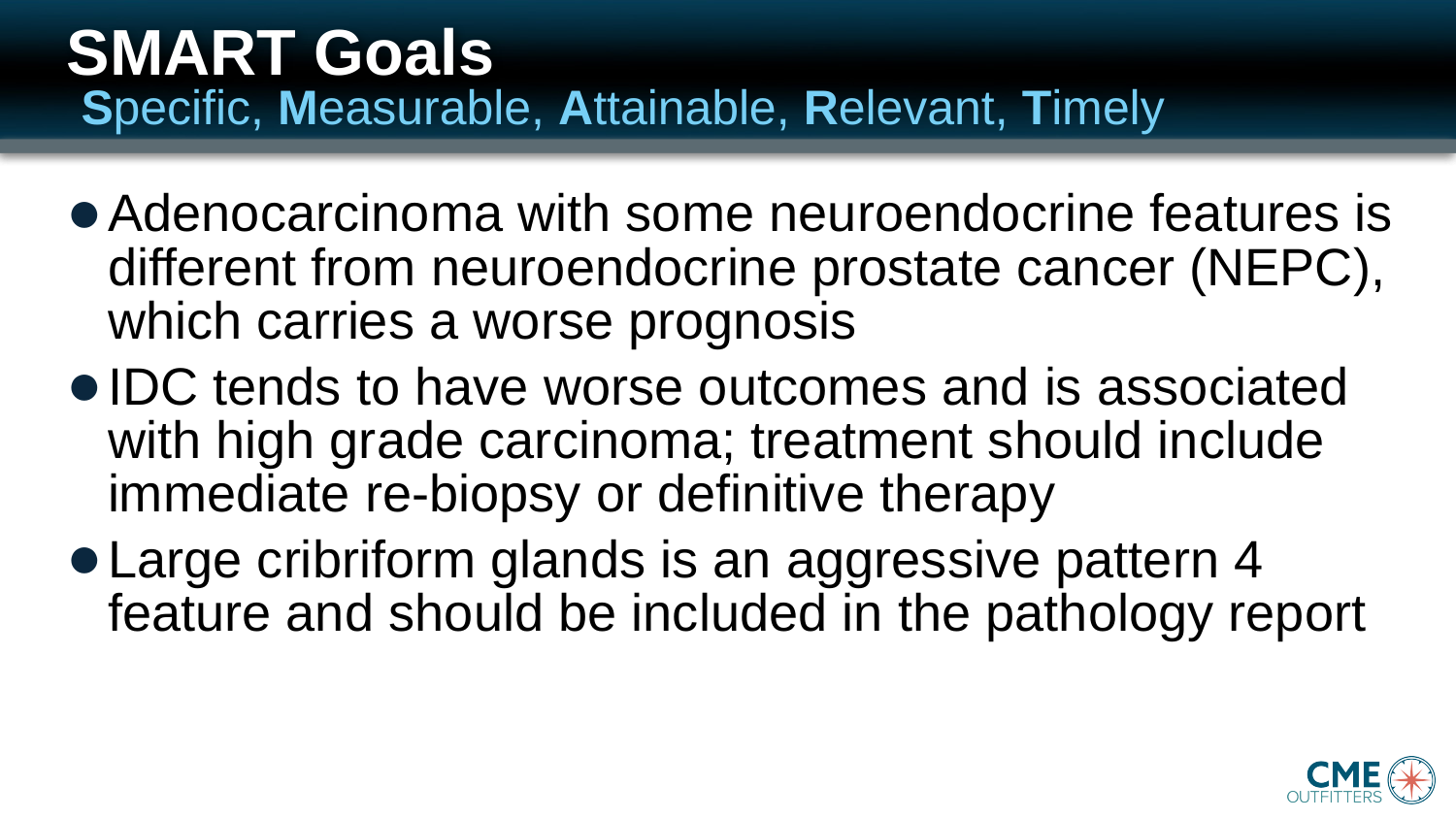

# SMART Goals
Specific, Measurable, Attainable, Relevant, Timely
Adenocarcinoma with some neuroendocrine features is different from neuroendocrine prostate cancer (NEPC), which carries a worse prognosis
IDC tends to have worse outcomes and is associated with high grade carcinoma; treatment should include immediate re-biopsy or definitive therapy
Large cribriform glands is an aggressive pattern 4 feature and should be included in the pathology report